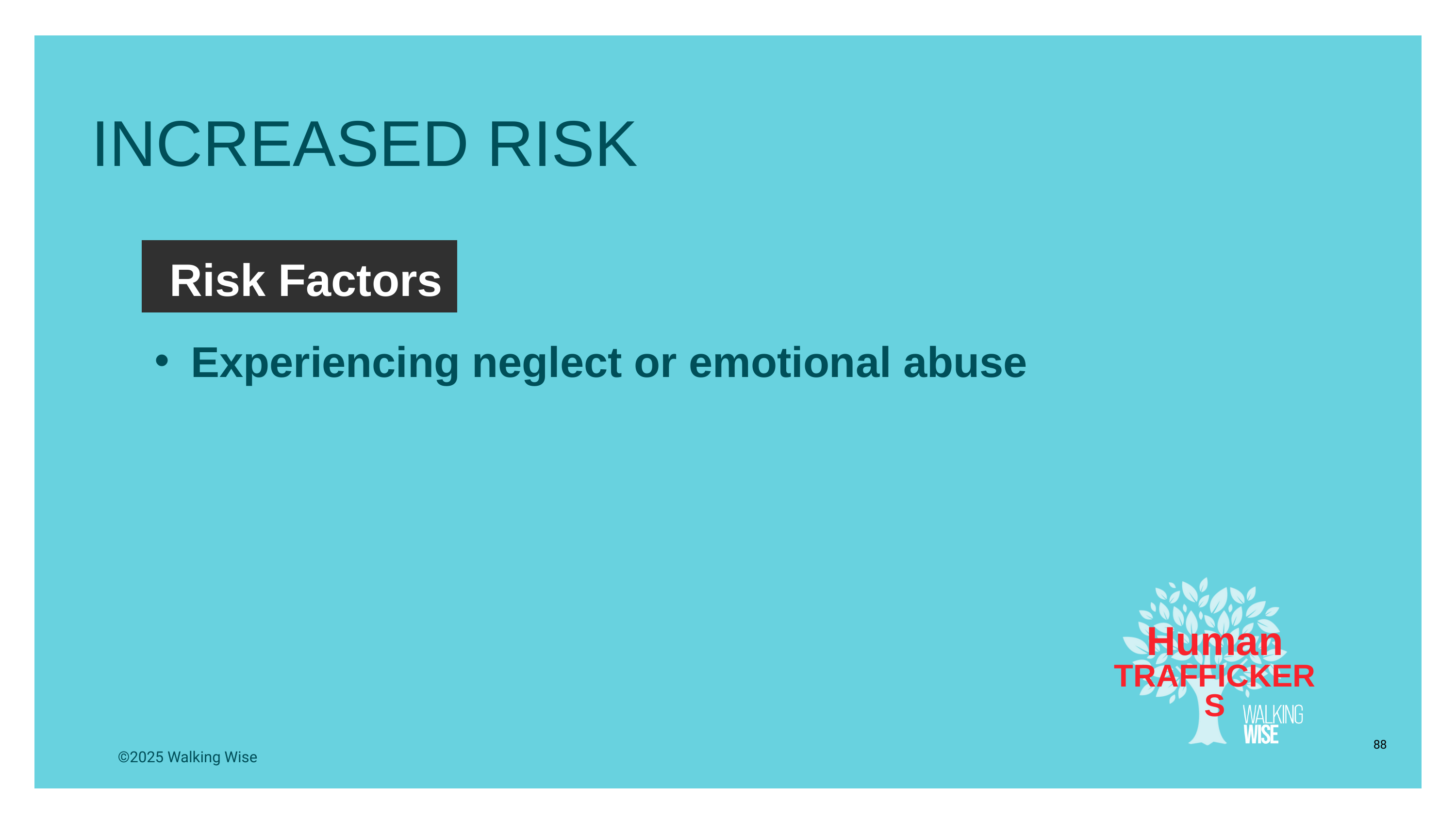

INCREASED RISK

Risk Factors
Experiencing neglect or emotional abuse

Human
TRAFFICKERS

88
©2025 Walking Wise